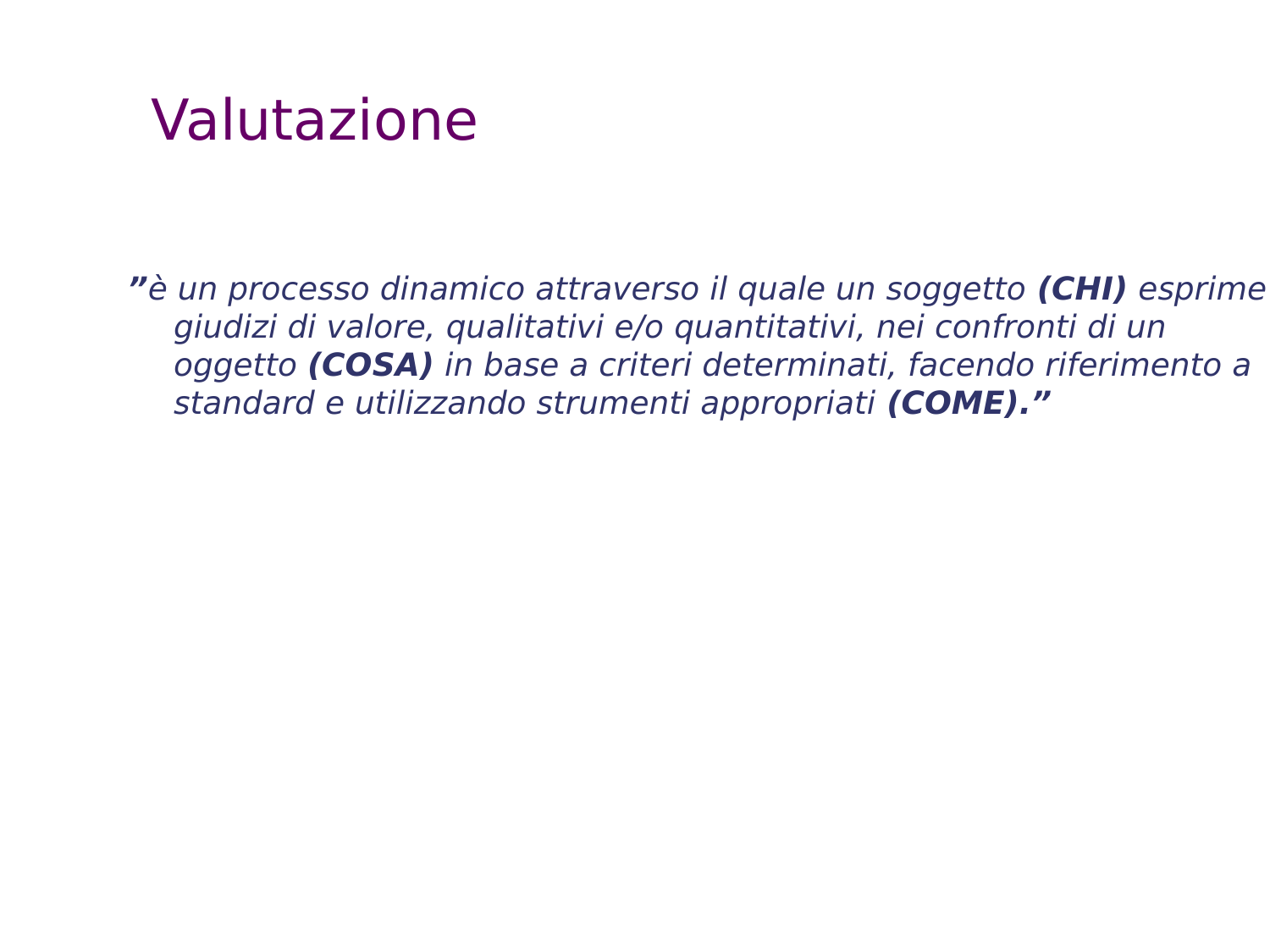

Valutazione

”è un processo dinamico attraverso il quale un soggetto (CHI) esprime giudizi di valore, qualitativi e/o quantitativi, nei confronti di un oggetto (COSA) in base a criteri determinati, facendo riferimento a standard e utilizzando strumenti appropriati (COME).”